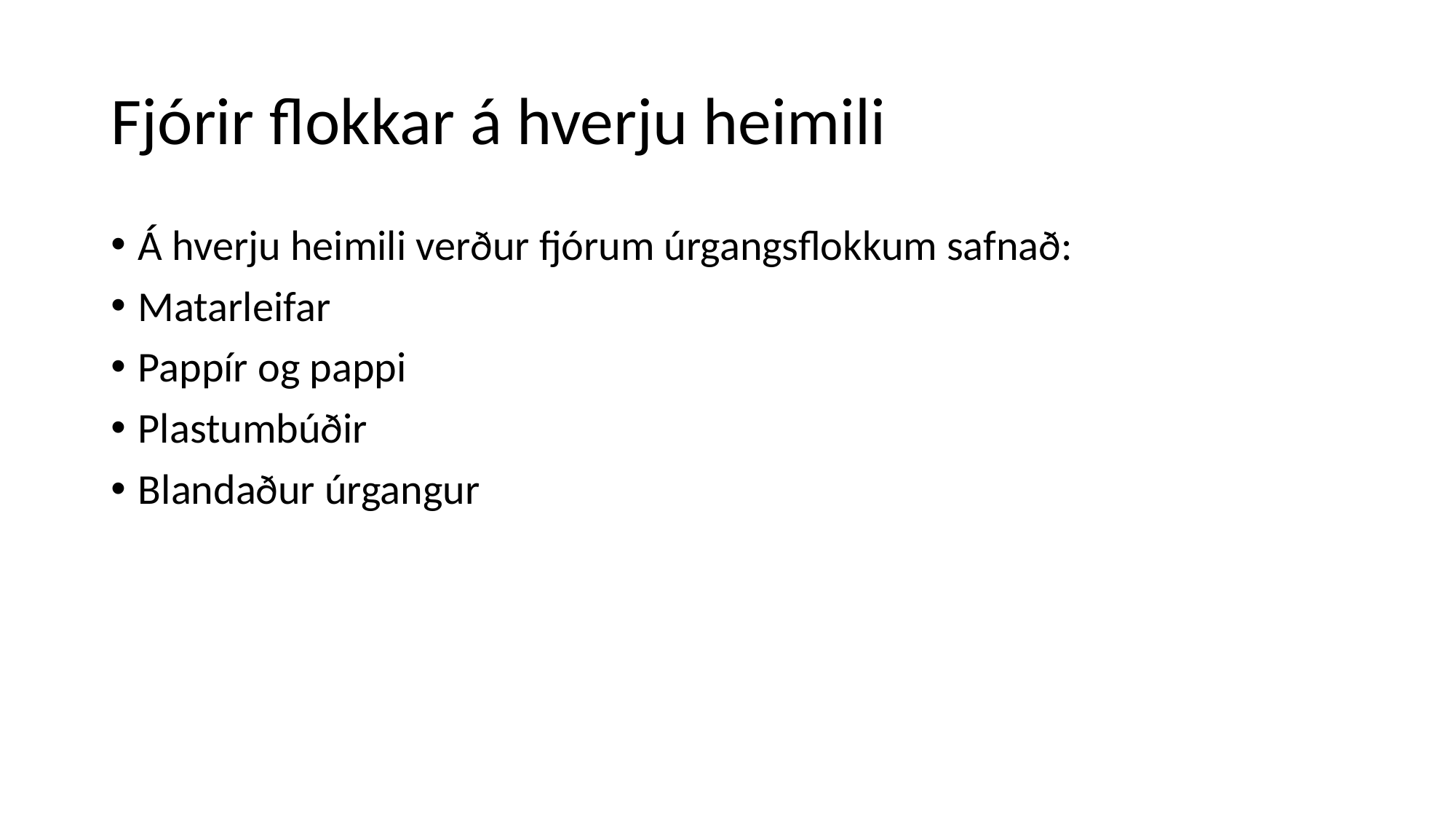

# Fjórir flokkar á hverju heimili
Á hverju heimili verður fjórum úrgangsflokkum safnað:
Matarleifar
Pappír og pappi
Plastumbúðir
Blandaður úrgangur